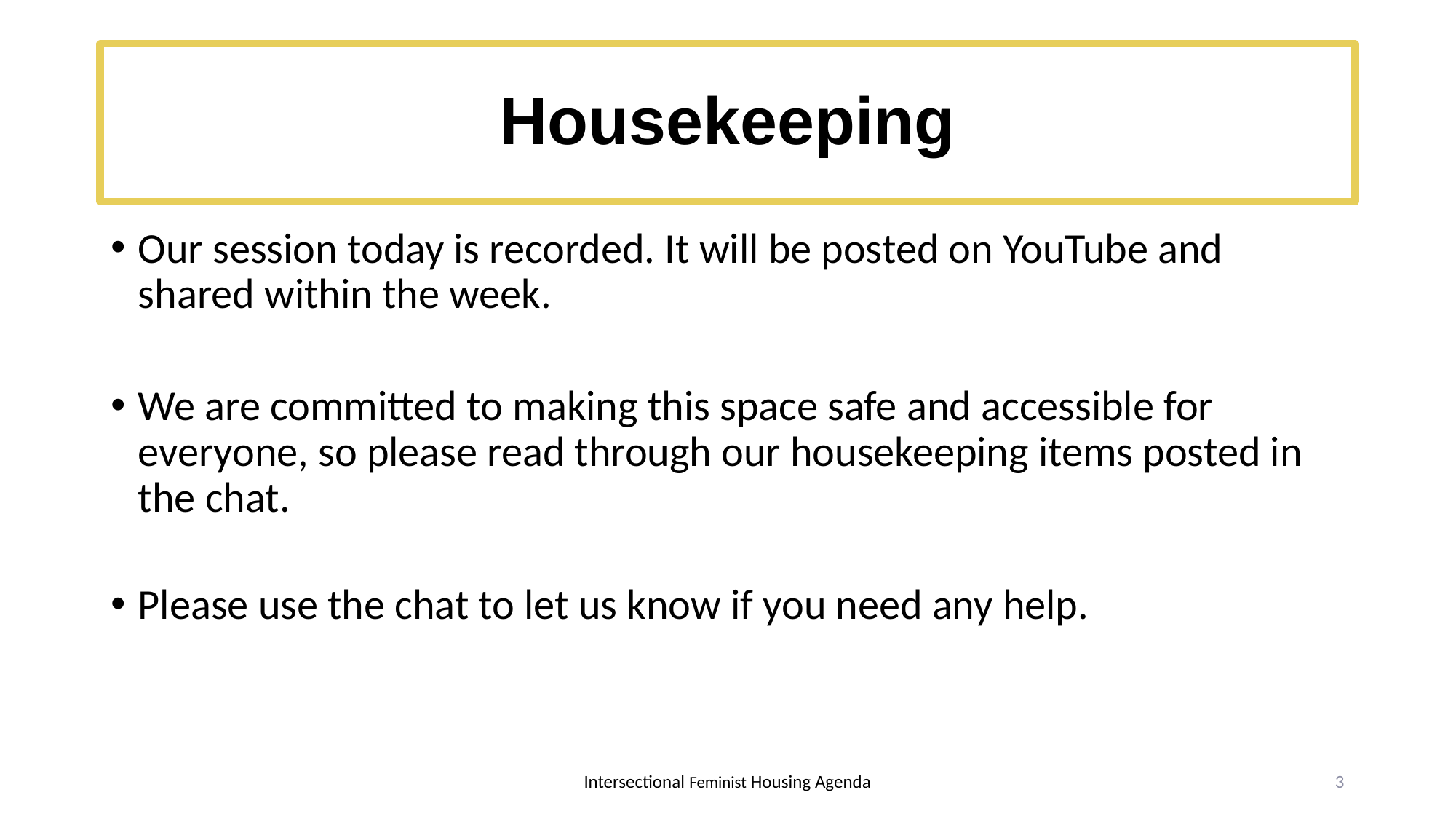

# Housekeeping
Our session today is recorded. It will be posted on YouTube and shared within the week.
We are committed to making this space safe and accessible for everyone, so please read through our housekeeping items posted in the chat.
Please use the chat to let us know if you need any help.
Intersectional Feminist Housing Agenda
3